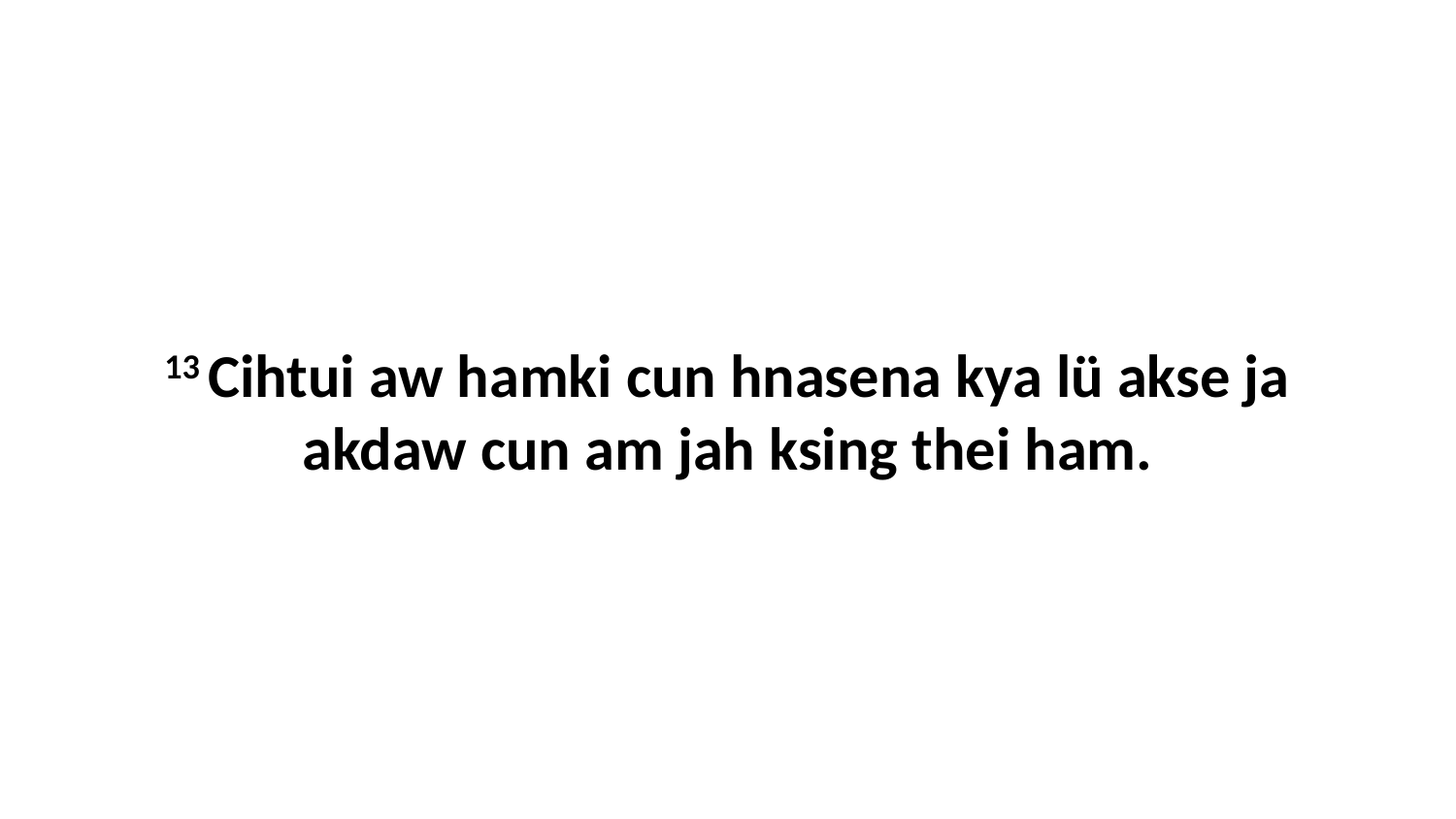

13 Cihtui aw hamki cun hnasena kya lü akse ja akdaw cun am jah ksing thei ham.